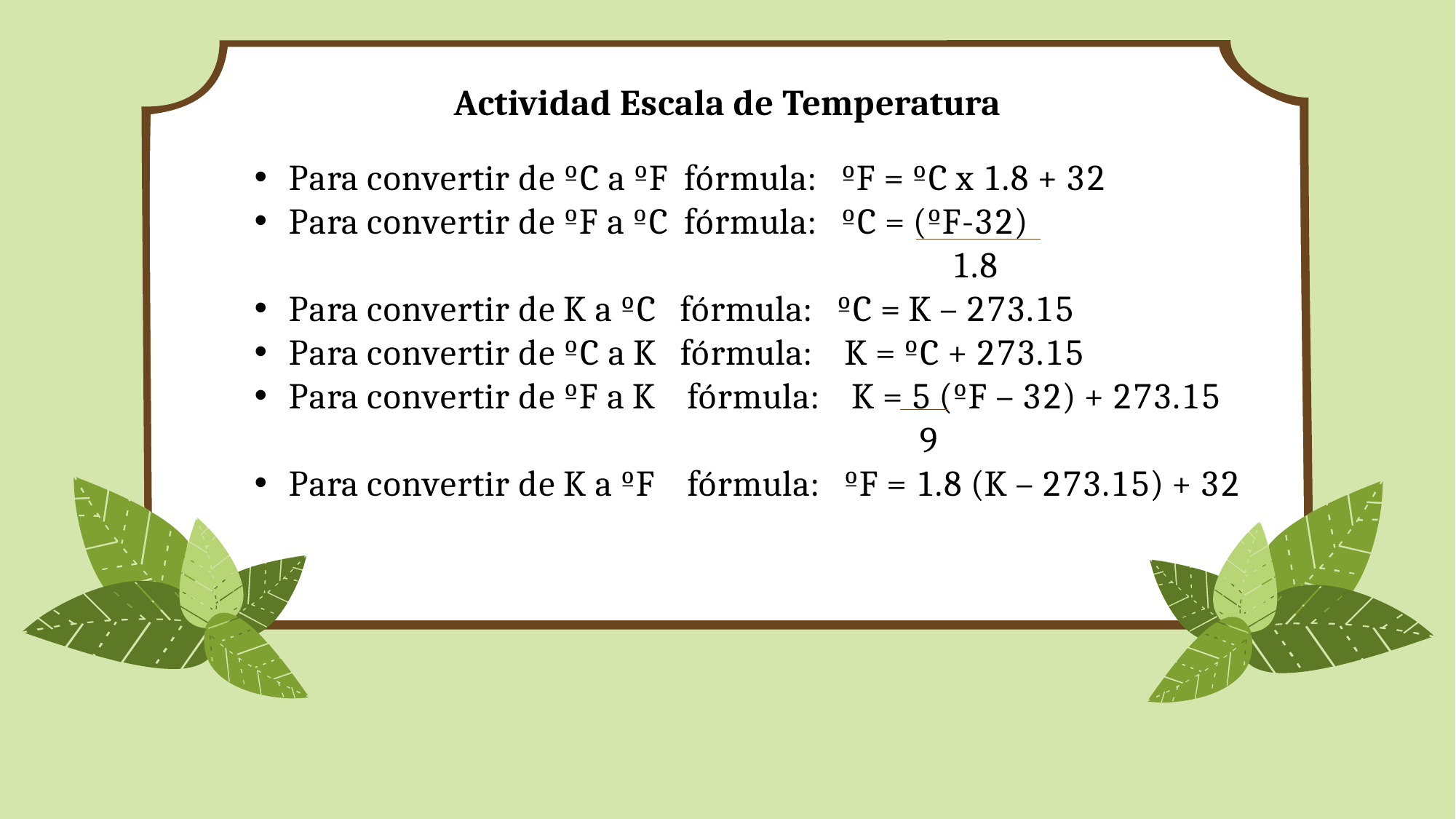

Actividad Escala de Temperatura
Para convertir de ºC a ºF  fórmula:   ºF = ºC x 1.8 + 32
Para convertir de ºF a ºC  fórmula:   ºC = (ºF-32)
                                                                                       1.8
Para convertir de K a ºC   fórmula:   ºC = K – 273.15
Para convertir de ºC a K   fórmula:    K = ºC + 273.15
Para convertir de ºF a K    fórmula:    K = 5 (ºF – 32) + 273.15
                                                                                   9
Para convertir de K a ºF    fórmula:   ºF = 1.8 (K – 273.15) + 32